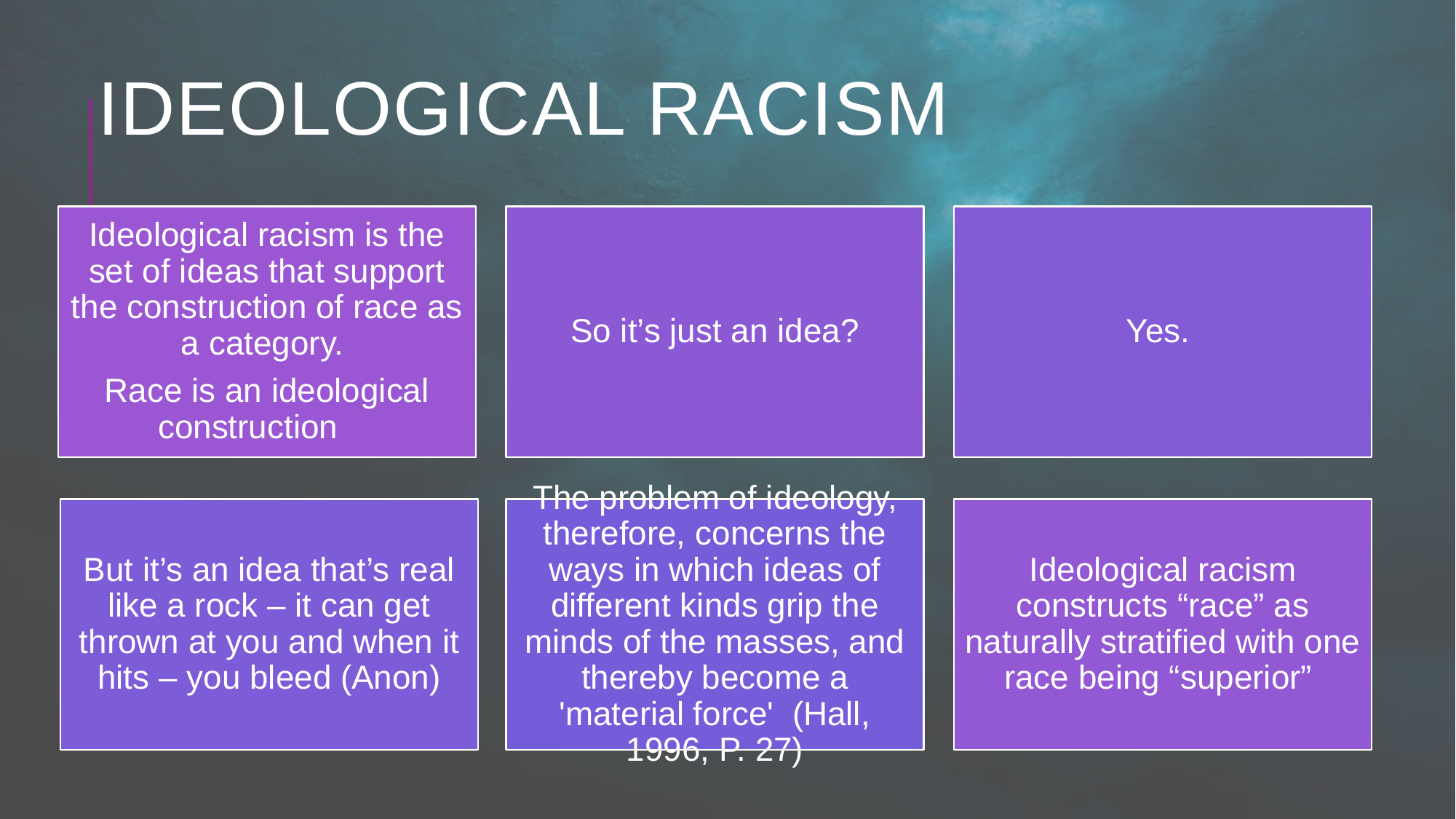

# Ideological racism
Ideological racism is the set of ideas that support the construction of race as a category.
Race is an ideological construction
So it’s just an idea?
Yes.
But it’s an idea that’s real like a rock – it can get thrown at you and when it hits – you bleed (Anon)
The problem of ideology, therefore, concerns the ways in which ideas of different kinds grip the minds of the masses, and thereby become a 'material force'  (Hall, 1996, P. 27)
Ideological racism constructs “race” as naturally stratified with one race being “superior”